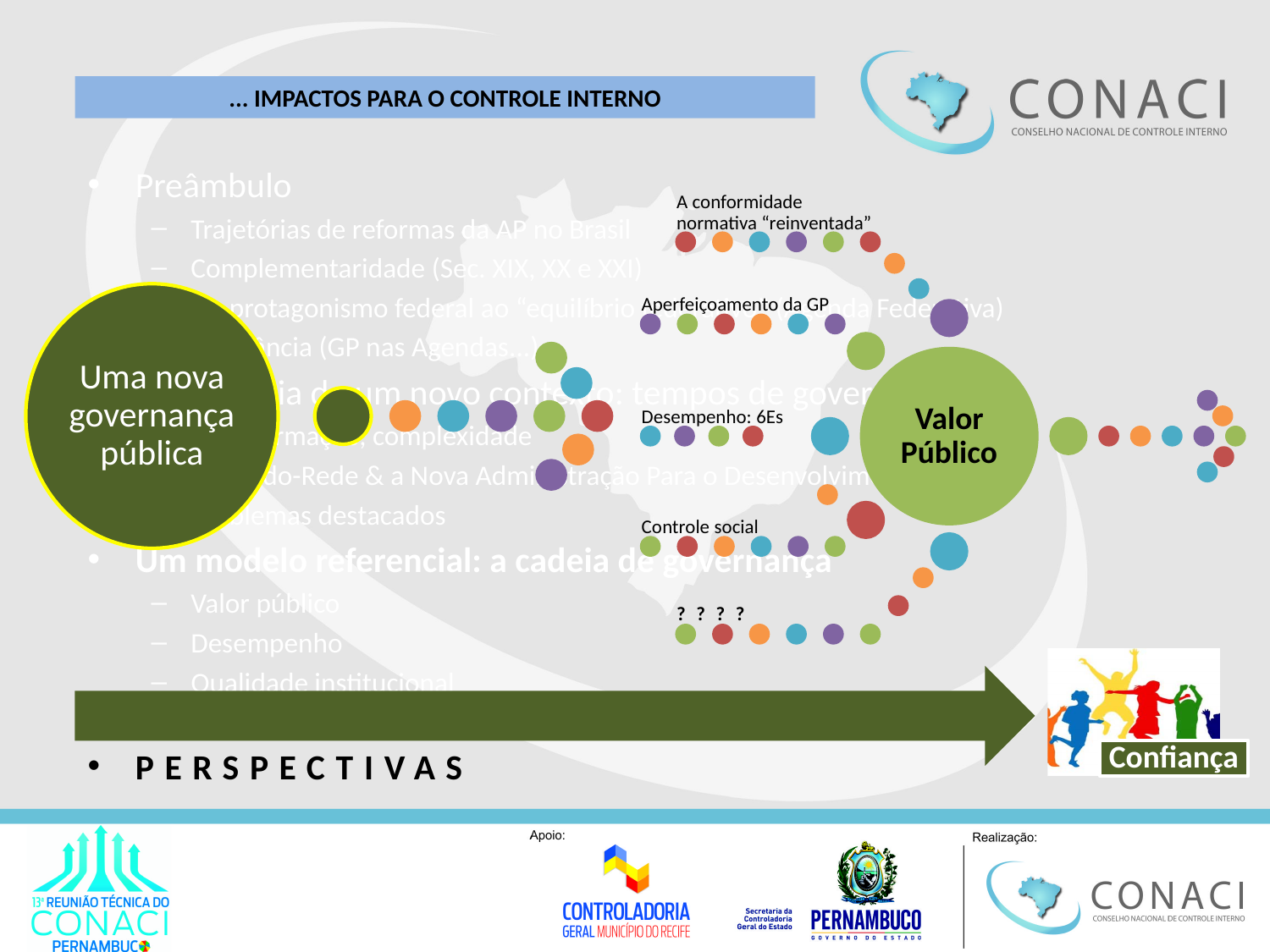

... IMPACTOS PARA O CONTROLE INTERNO
Preâmbulo
Trajetórias de reformas da AP no Brasil
Complementaridade (Sec. XIX, XX e XXI)
Do protagonismo federal ao “equilíbrio federativo” (Agenda Federativa)
Relevância (GP nas Agendas...)
Emergência de um novo contexto: tempos de governança
Transformação, complexidade
O Estado-Rede & a Nova Administração Para o Desenvolvimento
Problemas destacados
Um modelo referencial: a cadeia de governança
Valor público
Desempenho
Qualidade institucional
Relacionamento & colaboração
PERSPECTIVAS

Uma nova governança pública
Valor Público
A conformidade normativa “reinventada”
Aperfeiçoamento da GP
Desempenho: 6Es
Controle social
????
Confiança